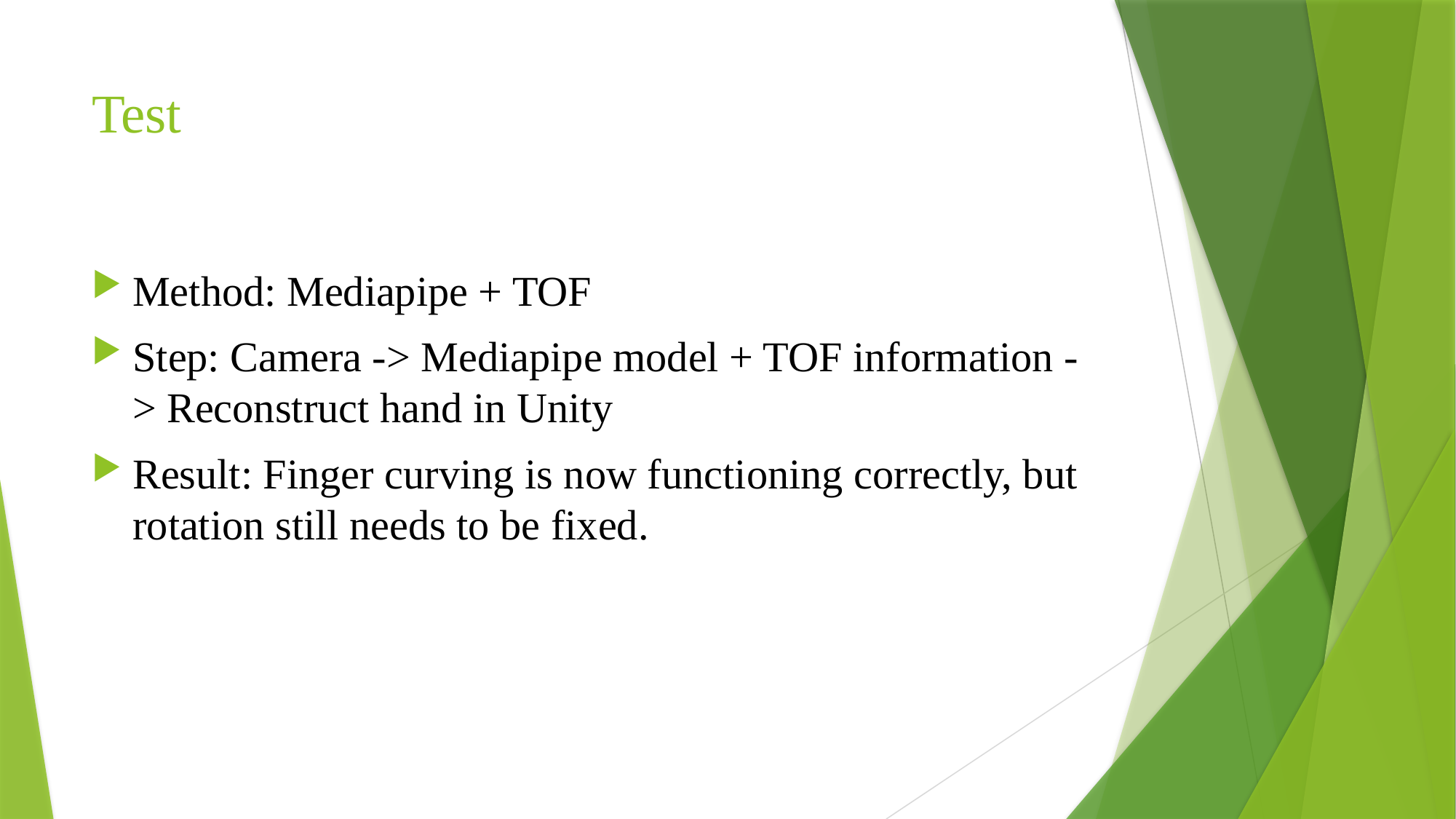

# Test
Method: Mediapipe + TOF
Step: Camera -> Mediapipe model + TOF information -> Reconstruct hand in Unity
Result: Finger curving is now functioning correctly, but rotation still needs to be fixed.